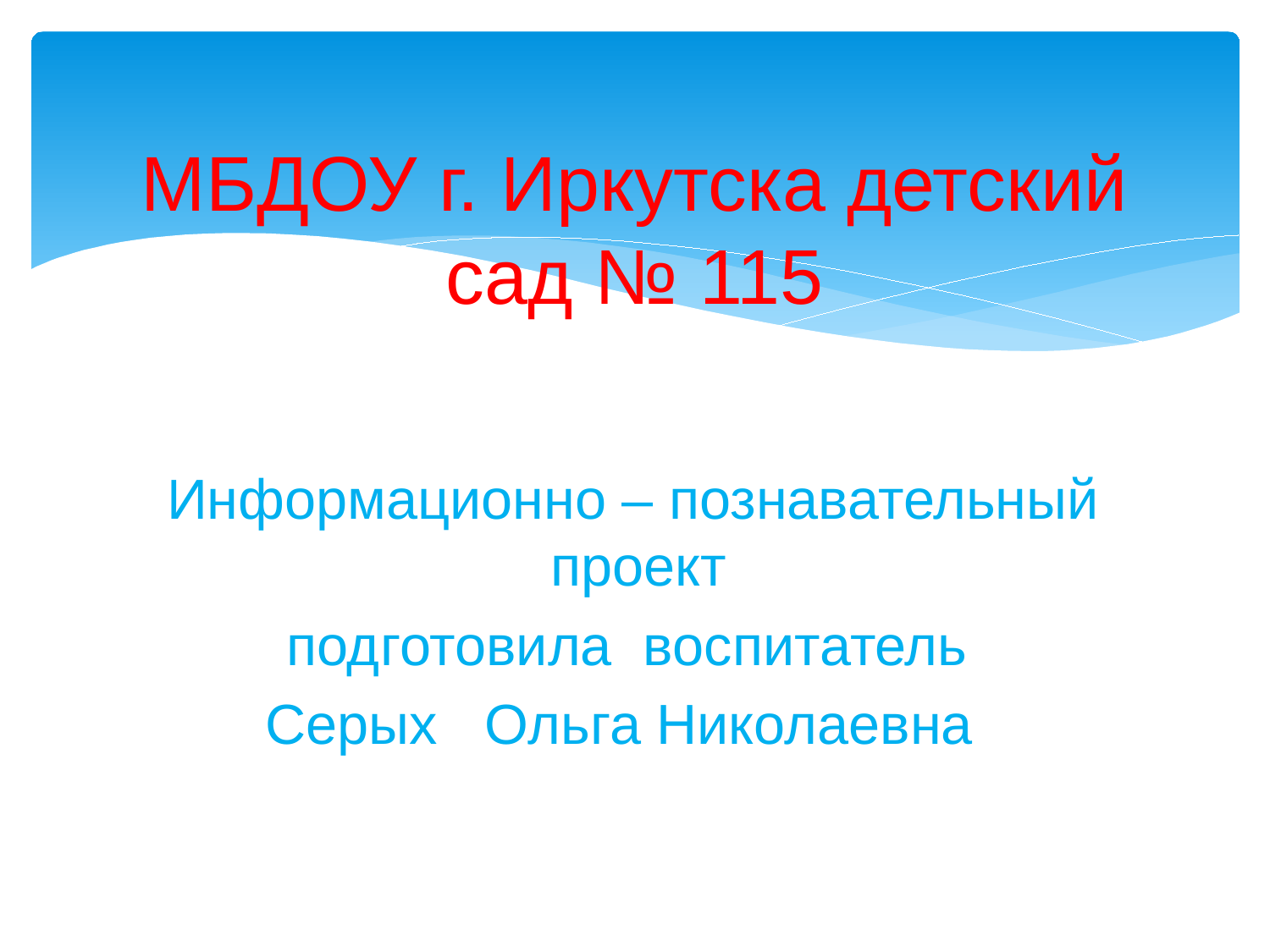

# МБДОУ г. Иркутска детский сад № 115
 Информационно – познавательный  проект
подготовила  воспитатель
Серых   Ольга Николаевна